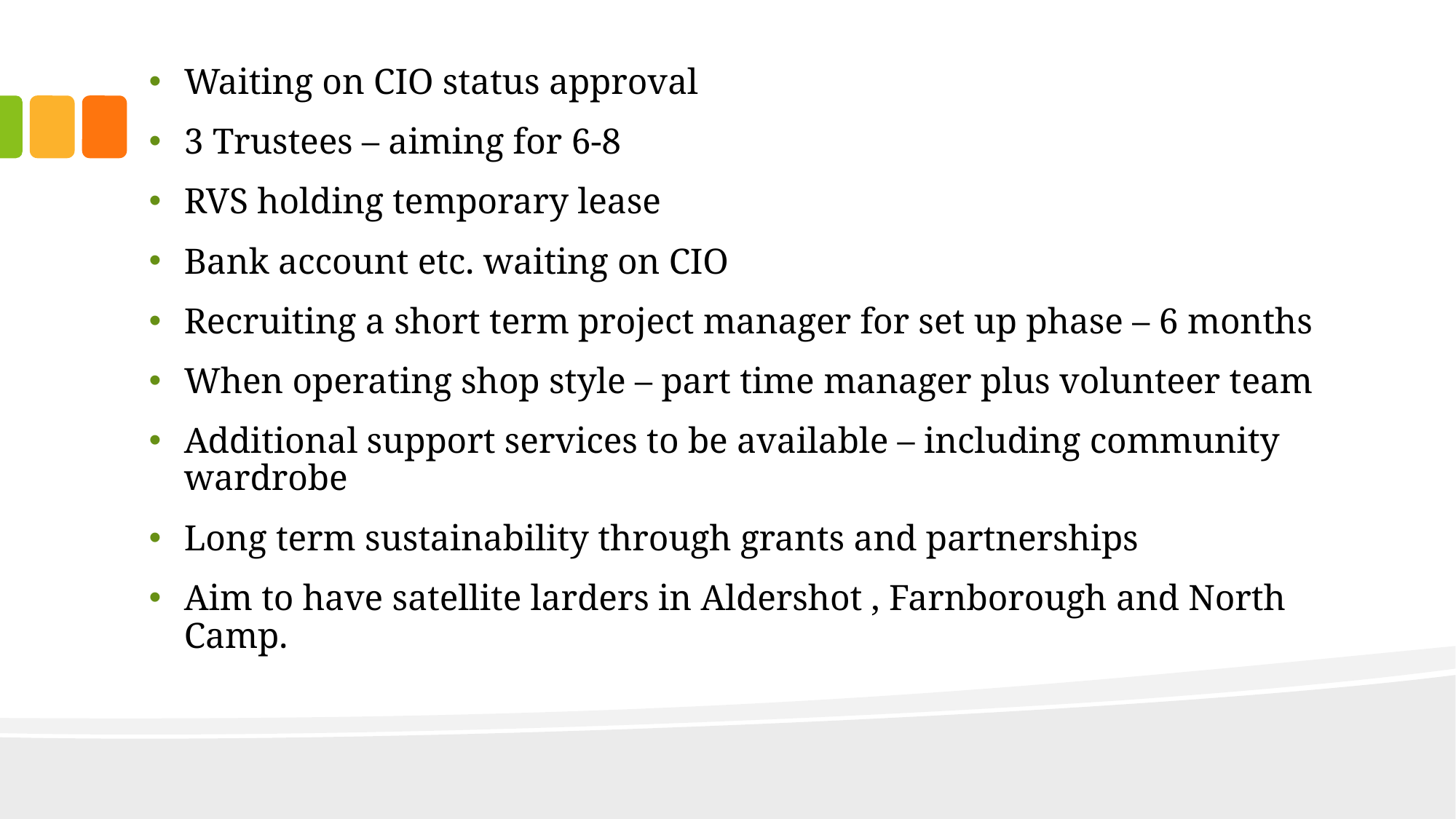

Waiting on CIO status approval
3 Trustees – aiming for 6-8
RVS holding temporary lease
Bank account etc. waiting on CIO
Recruiting a short term project manager for set up phase – 6 months
When operating shop style – part time manager plus volunteer team
Additional support services to be available – including community wardrobe
Long term sustainability through grants and partnerships
Aim to have satellite larders in Aldershot , Farnborough and North Camp.